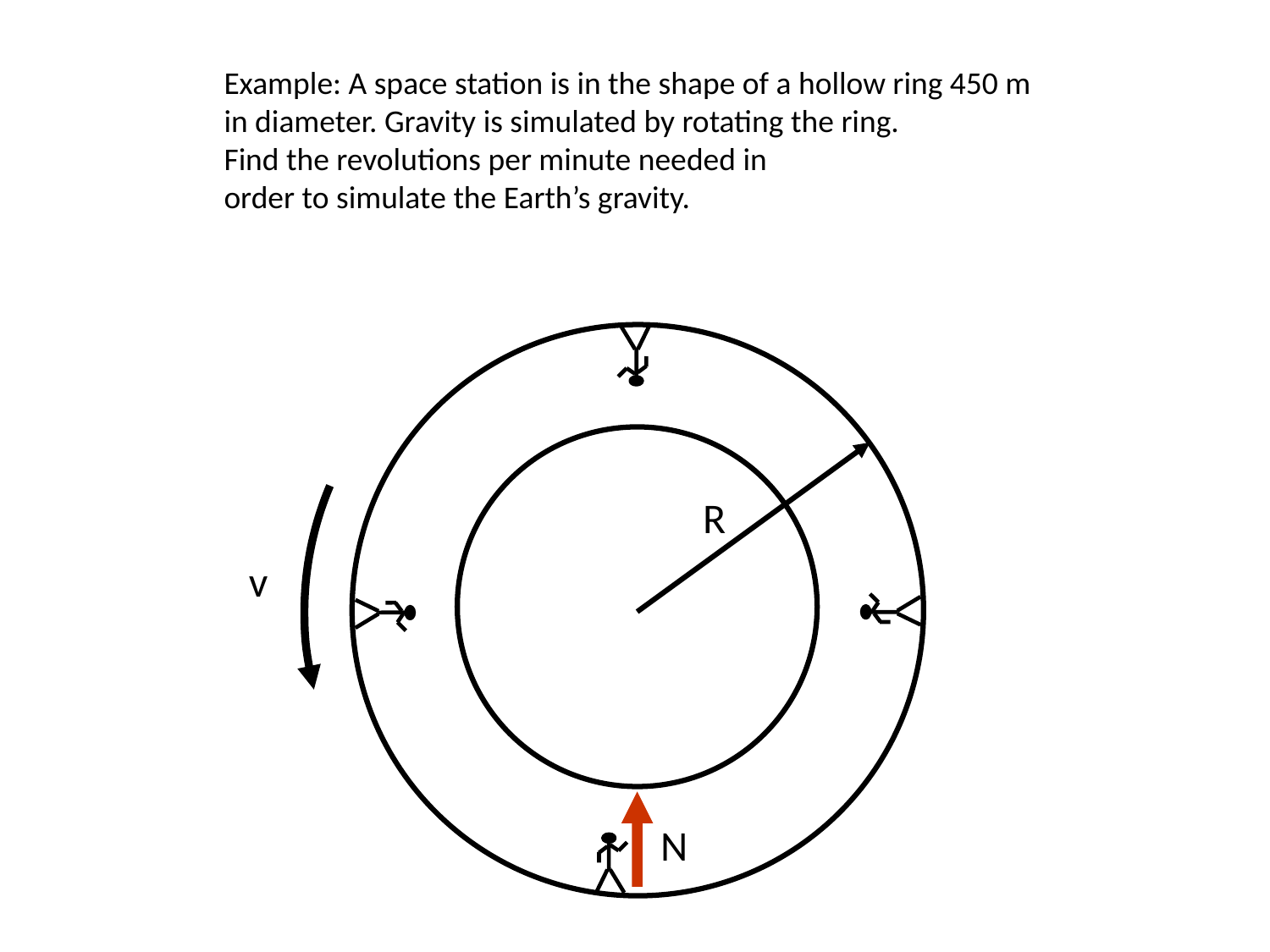

Example: A space station is in the shape of a hollow ring 450 m
in diameter. Gravity is simulated by rotating the ring.
Find the revolutions per minute needed in
order to simulate the Earth’s gravity.

R

v

N